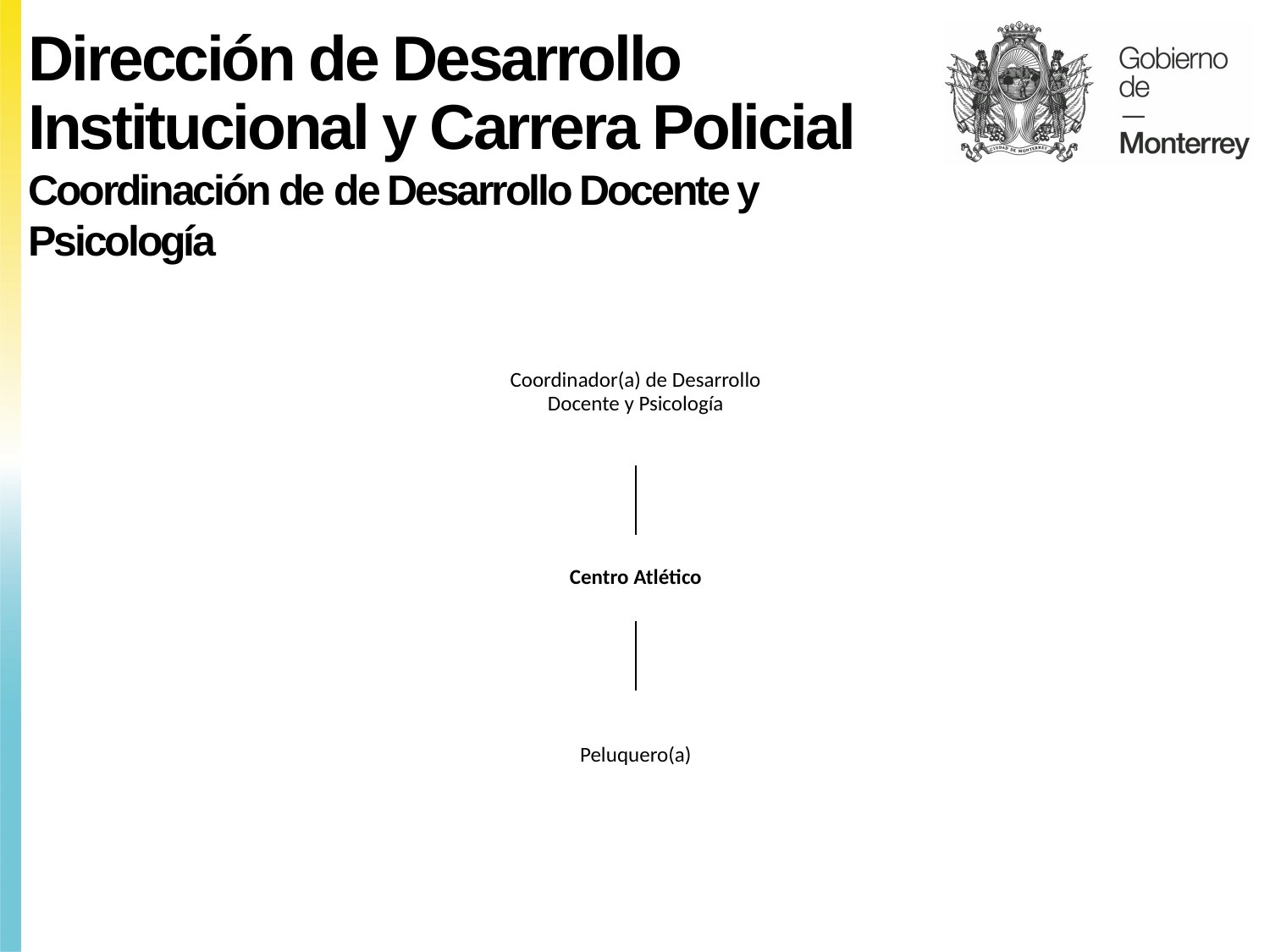

Dirección de Desarrollo Institucional y Carrera Policial
Coordinación de de Desarrollo Docente y Psicología
Coordinador(a) de Desarrollo Docente y Psicología
Centro Atlético
Peluquero(a)